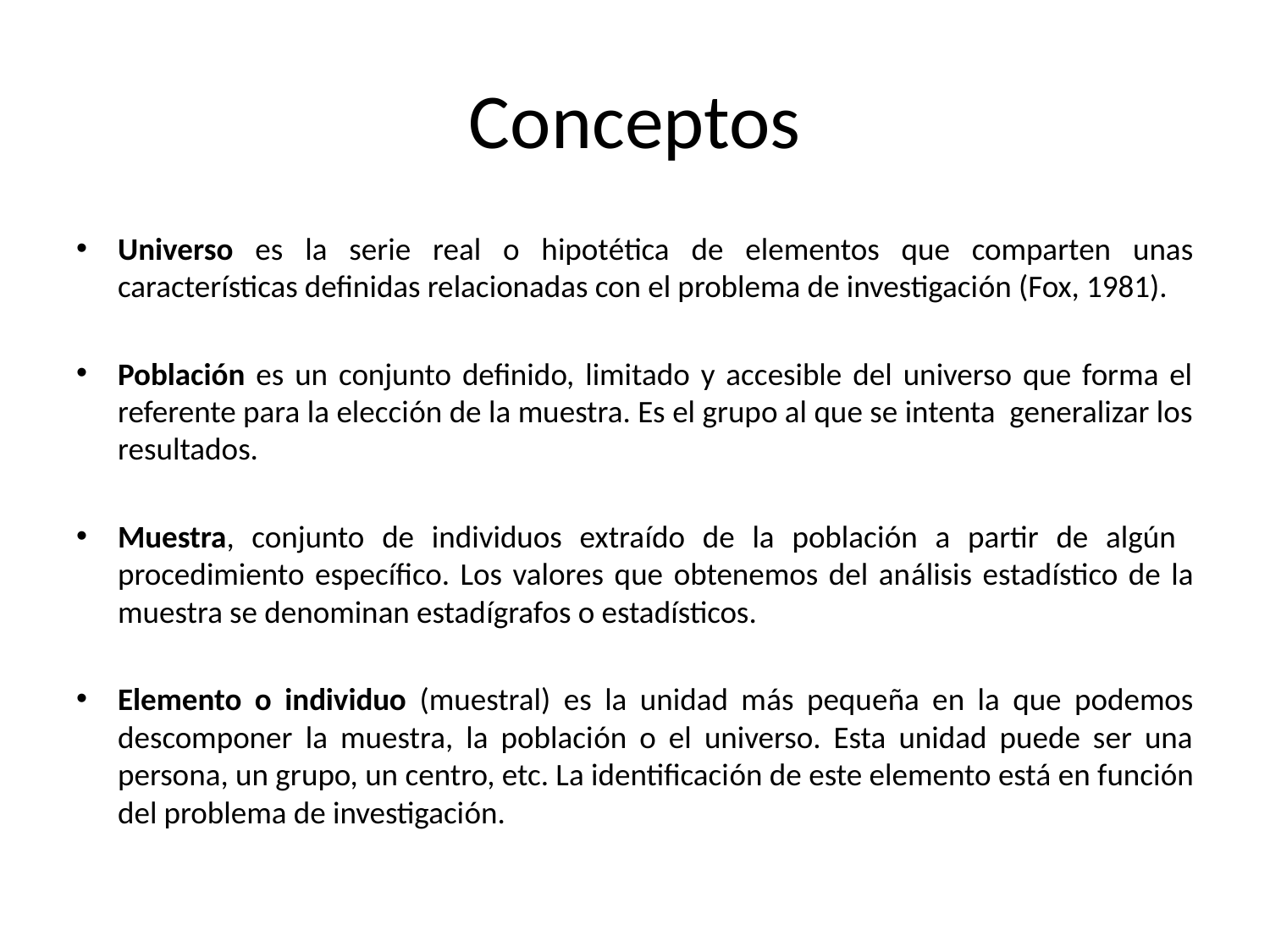

# Conceptos
Universo es la serie real o hipotética de elementos que comparten unas características definidas relacionadas con el problema de investigación (Fox, 1981).

Población es un conjunto definido, limitado y accesible del universo que forma el referente para la elección de la muestra. Es el grupo al que se intenta  generalizar los resultados.

Muestra, conjunto de individuos extraído de la población a partir de algún  procedimiento específico. Los valores que obtenemos del análisis estadístico de la muestra se denominan estadígrafos o estadísticos.

Elemento o individuo (muestral) es la unidad más pequeña en la que podemos descomponer la muestra, la población o el universo. Esta unidad puede ser una persona, un grupo, un centro, etc. La identificación de este elemento está en función del problema de investigación.